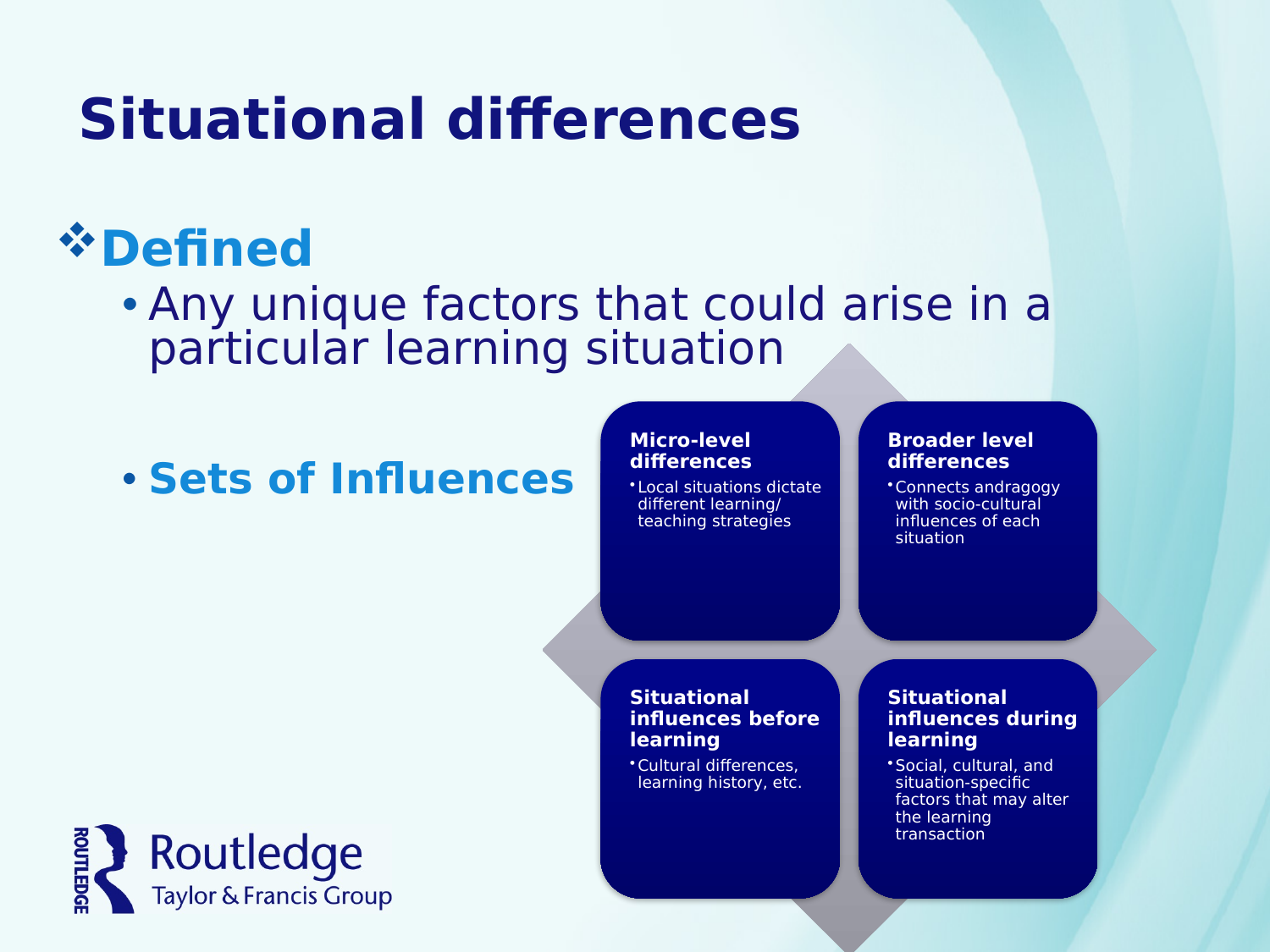

# Situational differences
Defined
Any unique factors that could arise in a particular learning situation

Sets of Influences
Micro-level differences
Local situations dictate different learning/ teaching strategies
Broader level differences
Connects andragogy with socio-cultural influences of each situation
Situational influences before learning
Cultural differences, learning history, etc.
Situational influences during learning
Social, cultural, and situation-specific factors that may alter the learning transaction